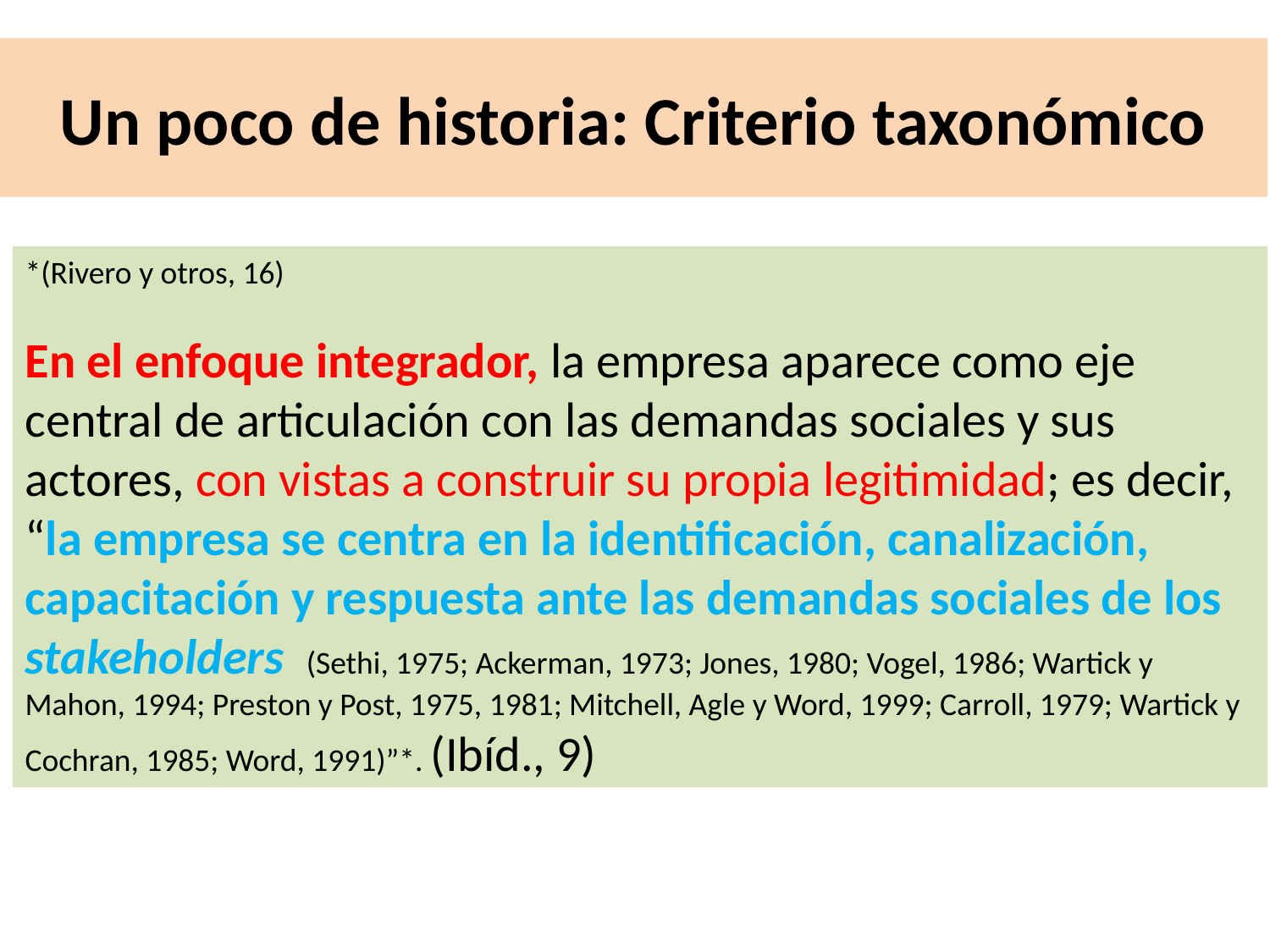

# Un poco de historia: Criterio taxonómico
*(Rivero y otros, 16)

En el enfoque integrador, la empresa aparece como eje central de articulación con las demandas sociales y sus actores, con vistas a construir su propia legitimidad; es decir, “la empresa se centra en la identificación, canalización, capacitación y respuesta ante las demandas sociales de los stakeholders  (Sethi, 1975; Ackerman, 1973; Jones, 1980; Vogel, 1986; Wartick y Mahon, 1994; Preston y Post, 1975, 1981; Mitchell, Agle y Word, 1999; Carroll, 1979; Wartick y Cochran, 1985; Word, 1991)”*. (Ibíd., 9)